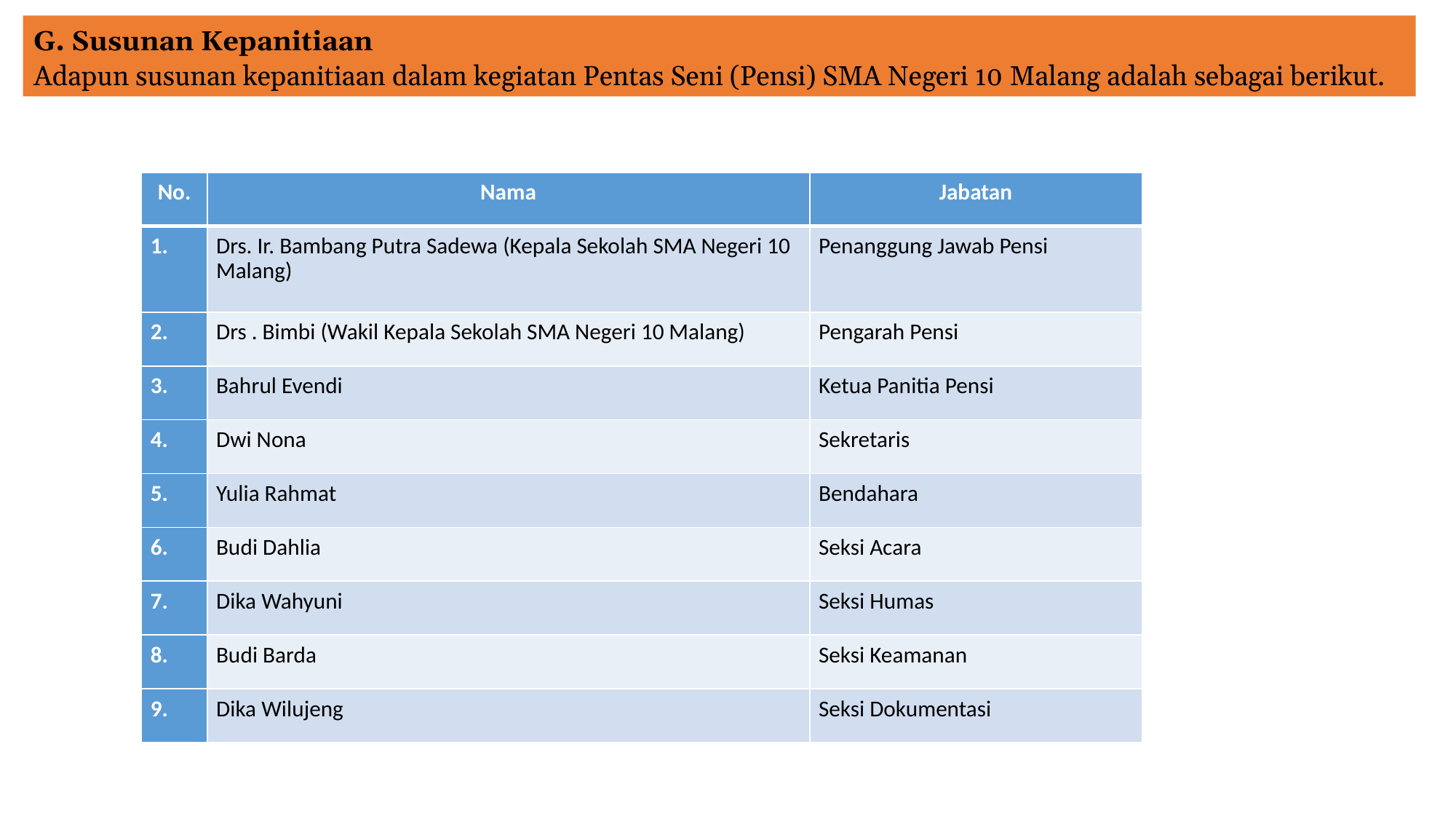

G. Susunan Kepanitiaan
Adapun susunan kepanitiaan dalam kegiatan Pentas Seni (Pensi) SMA Negeri 10 Malang adalah sebagai berikut.
| No. | Nama | Jabatan |
| --- | --- | --- |
| 1. | Drs. Ir. Bambang Putra Sadewa (Kepala Sekolah SMA Negeri 10 Malang) | Penanggung Jawab Pensi |
| 2. | Drs . Bimbi (Wakil Kepala Sekolah SMA Negeri 10 Malang) | Pengarah Pensi |
| 3. | Bahrul Evendi | Ketua Panitia Pensi |
| 4. | Dwi Nona | Sekretaris |
| 5. | Yulia Rahmat | Bendahara |
| 6. | Budi Dahlia | Seksi Acara |
| 7. | Dika Wahyuni | Seksi Humas |
| 8. | Budi Barda | Seksi Keamanan |
| 9. | Dika Wilujeng | Seksi Dokumentasi |